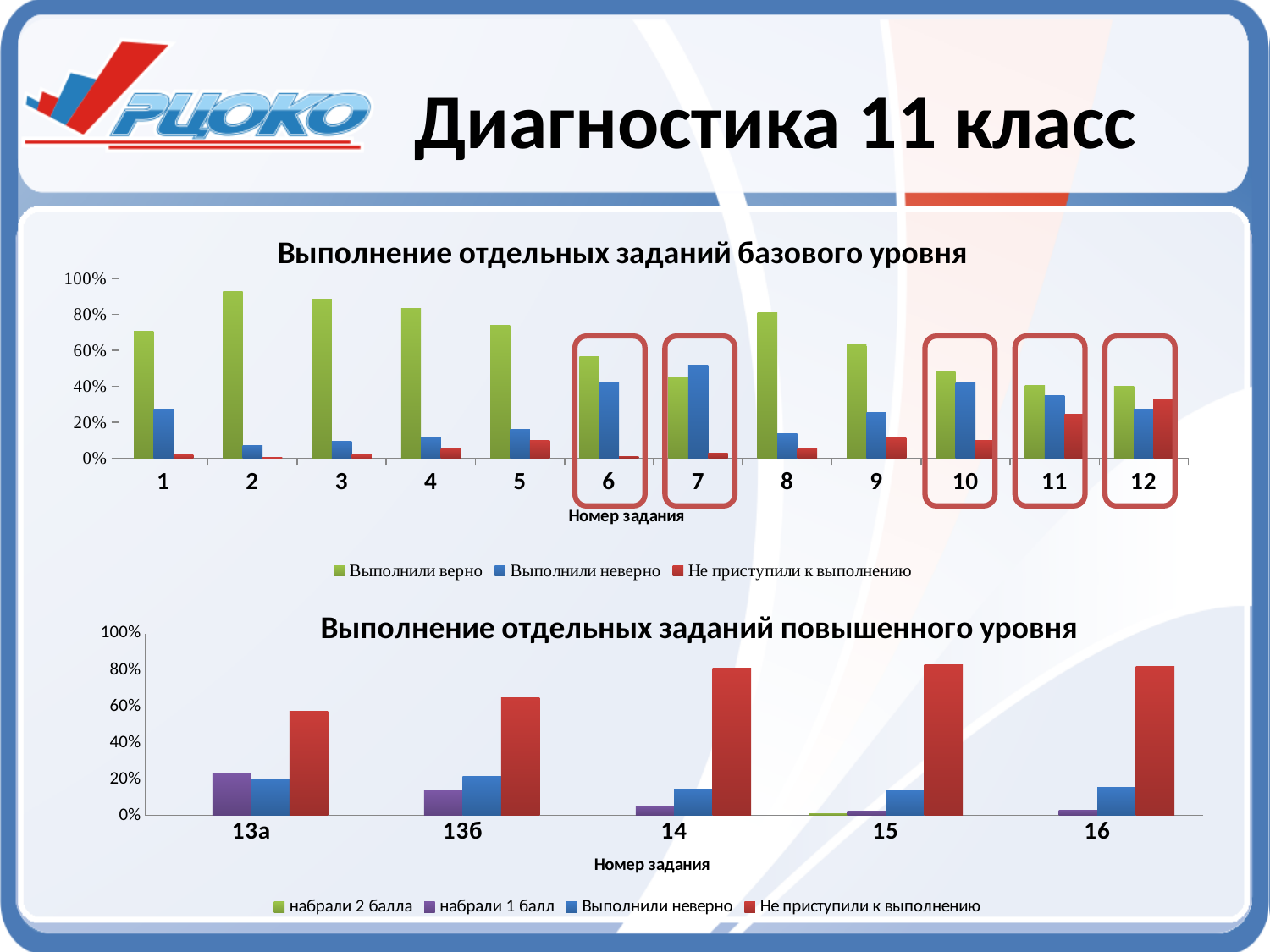

Диагностика 11 класс

### Chart: Выполнение отдельных заданий базового уровня

| Category | Выполнили верно | Выполнили неверно | Не приступили к выполнению |
|---|---|---|---|
| 1 | 0.7050109729334308 | 0.2752377468910022 | 0.019751280175566936 |
| 2 | 0.9279444038039503 | 0.06876371616678859 | 0.0032918800292611556 |
| 3 | 0.8846013167520117 | 0.09345281638624725 | 0.021945866861741038 |
| 4 | 0.8315654718361375 | 0.11594732991953183 | 0.05248719824433065 |
| 5 | 0.7397585954645208 | 0.16185076810534016 | 0.098390636430139 |
| 6 | 0.5647403072421361 | 0.42355523043160204 | 0.011704462326261888 |
| 7 | 0.45318215069495243 | 0.5168251645940015 | 0.029992684711046085 |
| 8 | 0.8119970738844184 | 0.1355157278712509 | 0.05248719824433065 |
| 9 | 0.6298463789319678 | 0.2553035844915874 | 0.11485003657644477 |
| 10 | 0.479151426481346 | 0.4195318215069495 | 0.10131675201170447 |
| 11 | 0.4067300658376006 | 0.3467446964155084 | 0.246525237746891 |
| 12 | 0.39959765910753475 | 0.27158010241404534 | 0.3288222384784199 |

### Chart: Выполнение отдельных заданий повышенного уровня

| Category |  |  | Выполнили неверно | Не приступили к выполнению |
|---|---|---|---|---|
| 13а | None | 0.22713972201901975 | 0.20245062179956108 | 0.5704096561814191 |
| 13б | None | 0.13953913679590343 | 0.21324067300658375 | 0.6472201901975128 |
| 14 | None | 0.04754937820043892 | 0.14484272128749084 | 0.8076079005120702 |
| 15 | 0.009875640087783468 | 0.02596927578639356 | 0.13386978785662035 | 0.8302852962692027 |
| 16 | None | 0.02852962692026335 | 0.15252377468910022 | 0.8189465983906364 |